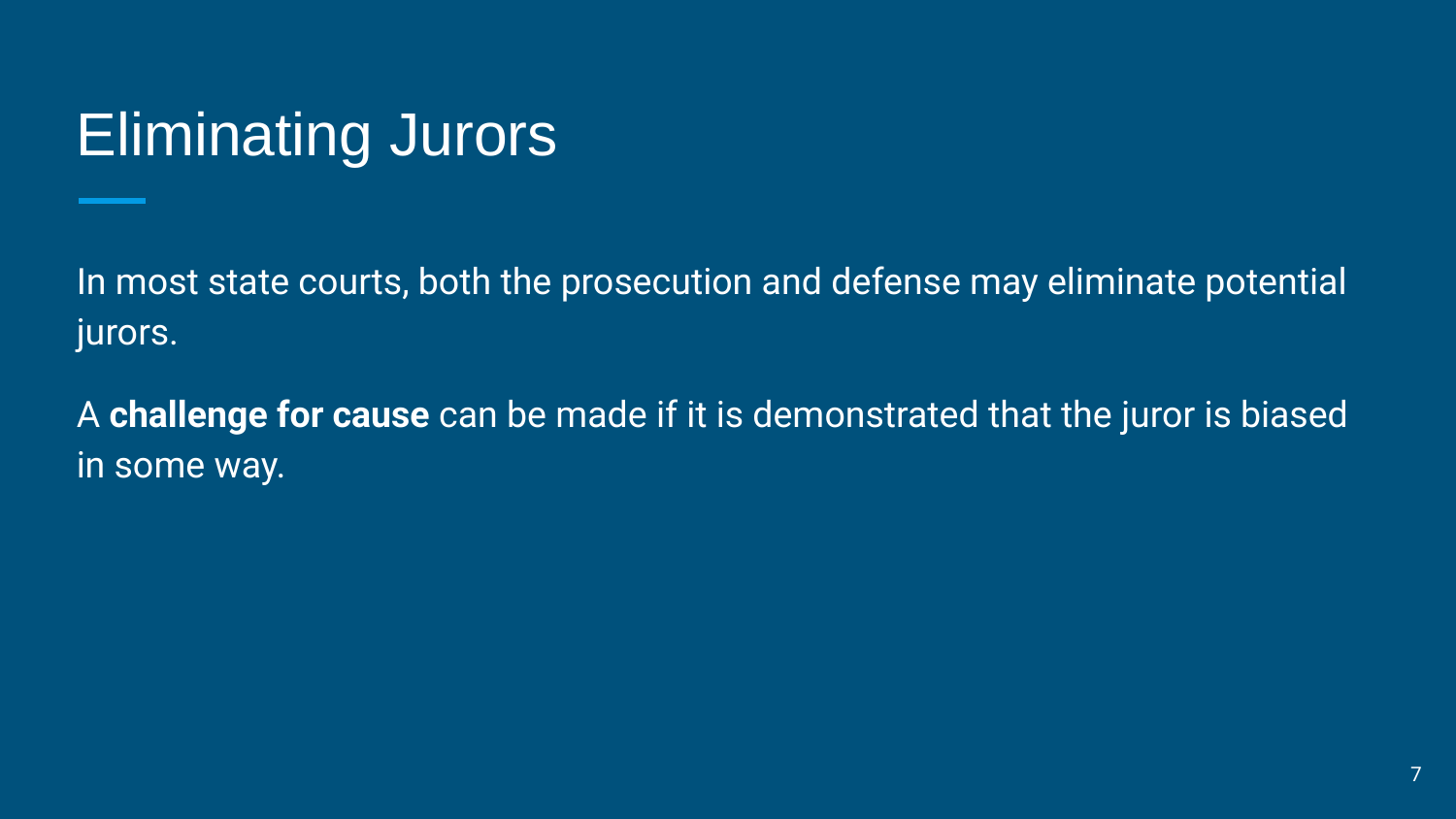

# Eliminating Jurors
In most state courts, both the prosecution and defense may eliminate potential jurors.
A challenge for cause can be made if it is demonstrated that the juror is biased in some way.

7